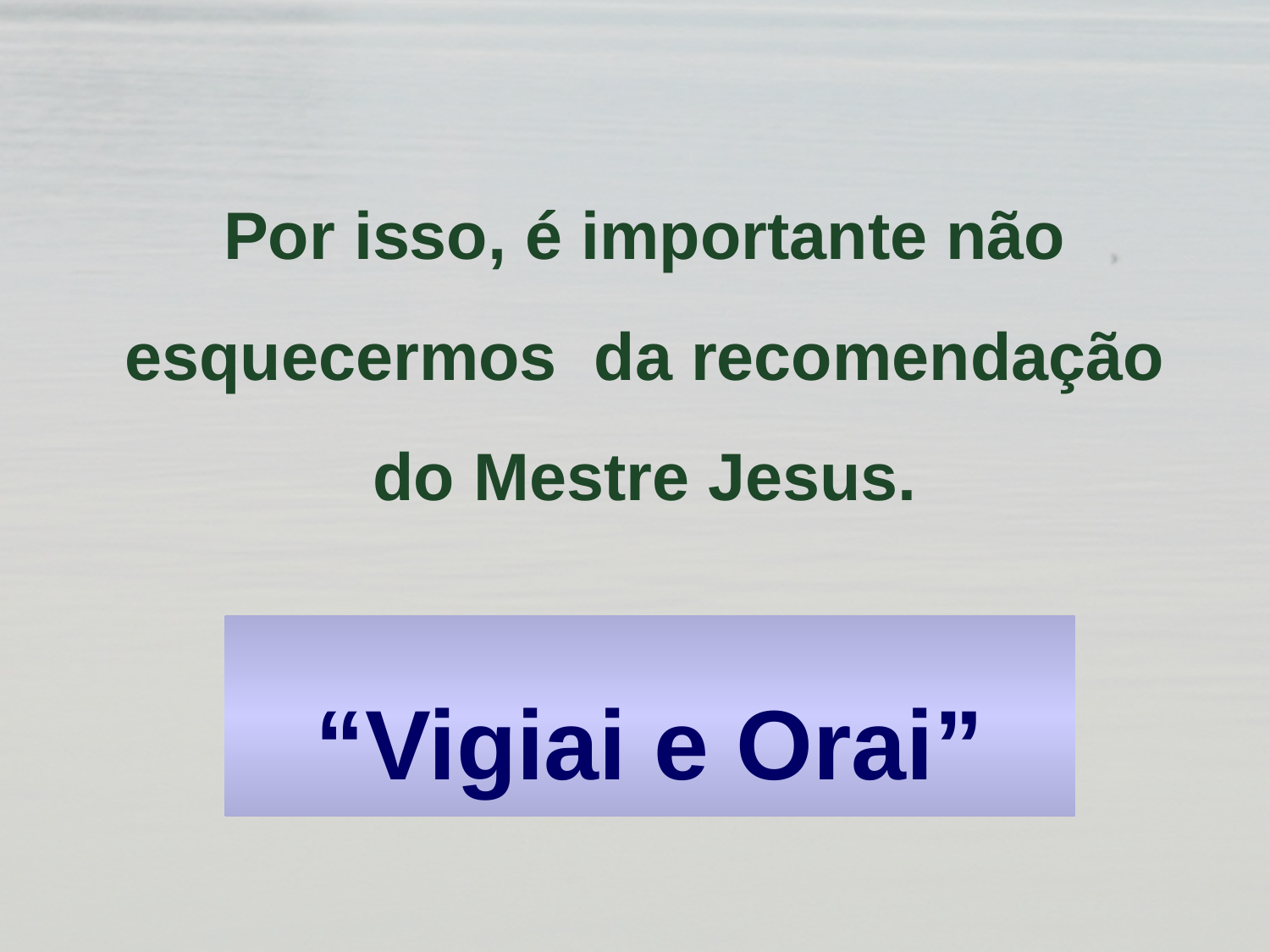

Por isso, é importante não esquecermos  da recomendação do Mestre Jesus.
“Vigiai e Orai”